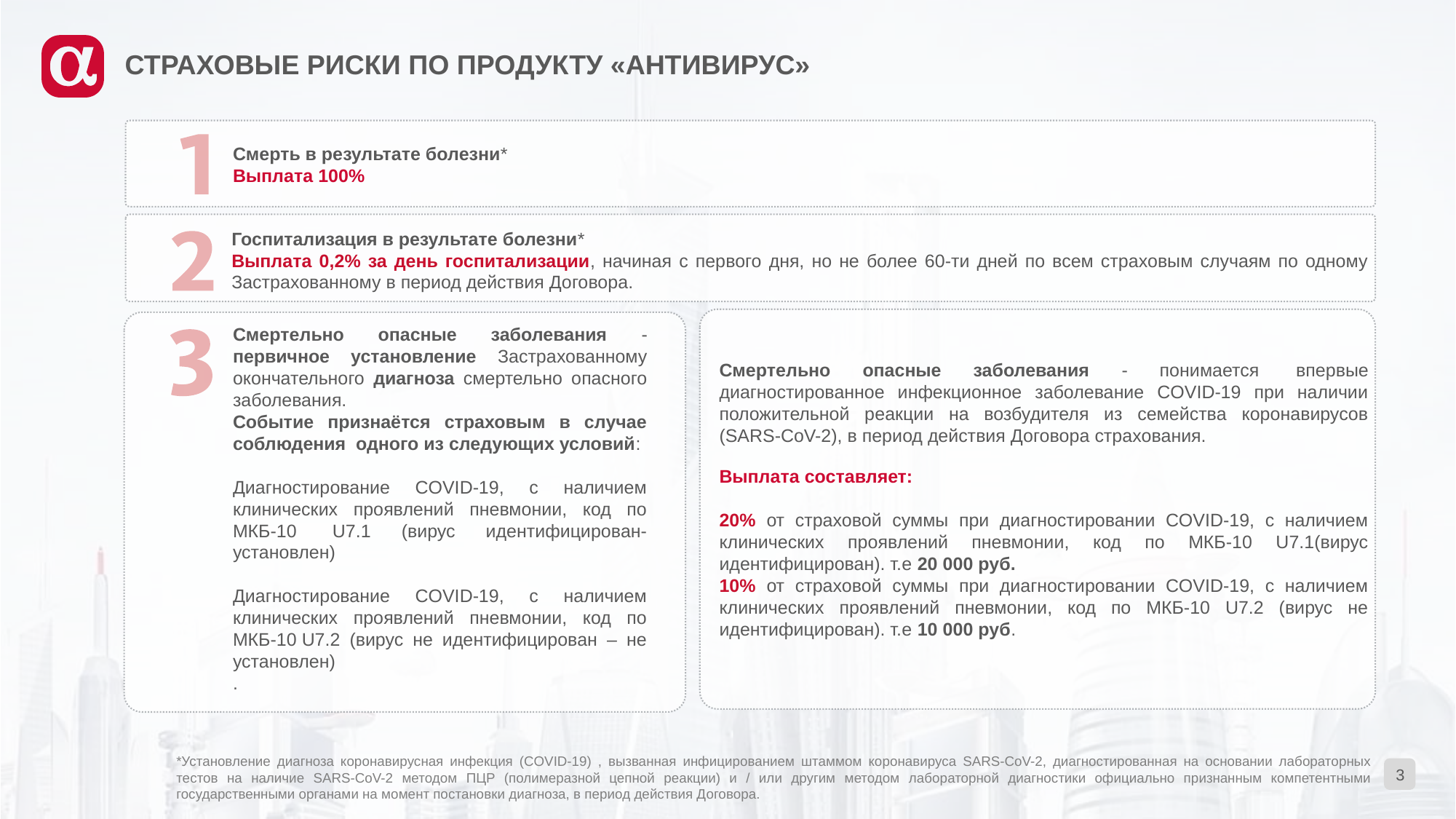

СТРАХОВЫЕ РИСКИ ПО ПРОДУКТУ «АНТИВИРУС»

Смерть в результате болезни*
Выплата 100%

Госпитализация в результате болезни*
Выплата 0,2% за день госпитализации, начиная с первого дня, но не более 60-ти дней по всем страховым случаям по одному Застрахованному в период действия Договора.

Смертельно опасные заболевания - первичное установление Застрахованному окончательного диагноза смертельно опасного заболевания.
Событие признаётся страховым в случае соблюдения  одного из следующих условий:

Диагностирование COVID-19, с наличием клинических проявлений пневмонии, код по МКБ-10  U7.1 (вирус идентифицирован-установлен)

Диагностирование COVID-19, с наличием клинических проявлений пневмонии, код по МКБ-10 U7.2 (вирус не идентифицирован – не установлен)
.

Смертельно опасные заболевания - понимается  впервые диагностированное инфекционное заболевание COVID-19 при наличии положительной реакции на возбудителя из семейства коронавирусов (SARS-CoV-2), в период действия Договора страхования.

Выплата составляет:

20% от страховой суммы при диагностировании COVID-19, с наличием клинических проявлений пневмонии, код по МКБ-10 U7.1(вирус идентифицирован). т.е 20 000 руб.
10% от страховой суммы при диагностировании COVID-19, с наличием клинических проявлений пневмонии, код по МКБ-10 U7.2 (вирус не идентифицирован). т.е 10 000 руб.

*Установление диагноза коронавирусная инфекция (COVID-19) , вызванная инфицированием штаммом коронавируса SARS-CoV-2, диагностированная на основании лабораторных тестов на наличие SARS-CoV-2 методом ПЦР (полимеразной цепной реакции) и / или другим методом лабораторной диагностики официально признанным компетентными государственными органами на момент постановки диагноза, в период действия Договора.